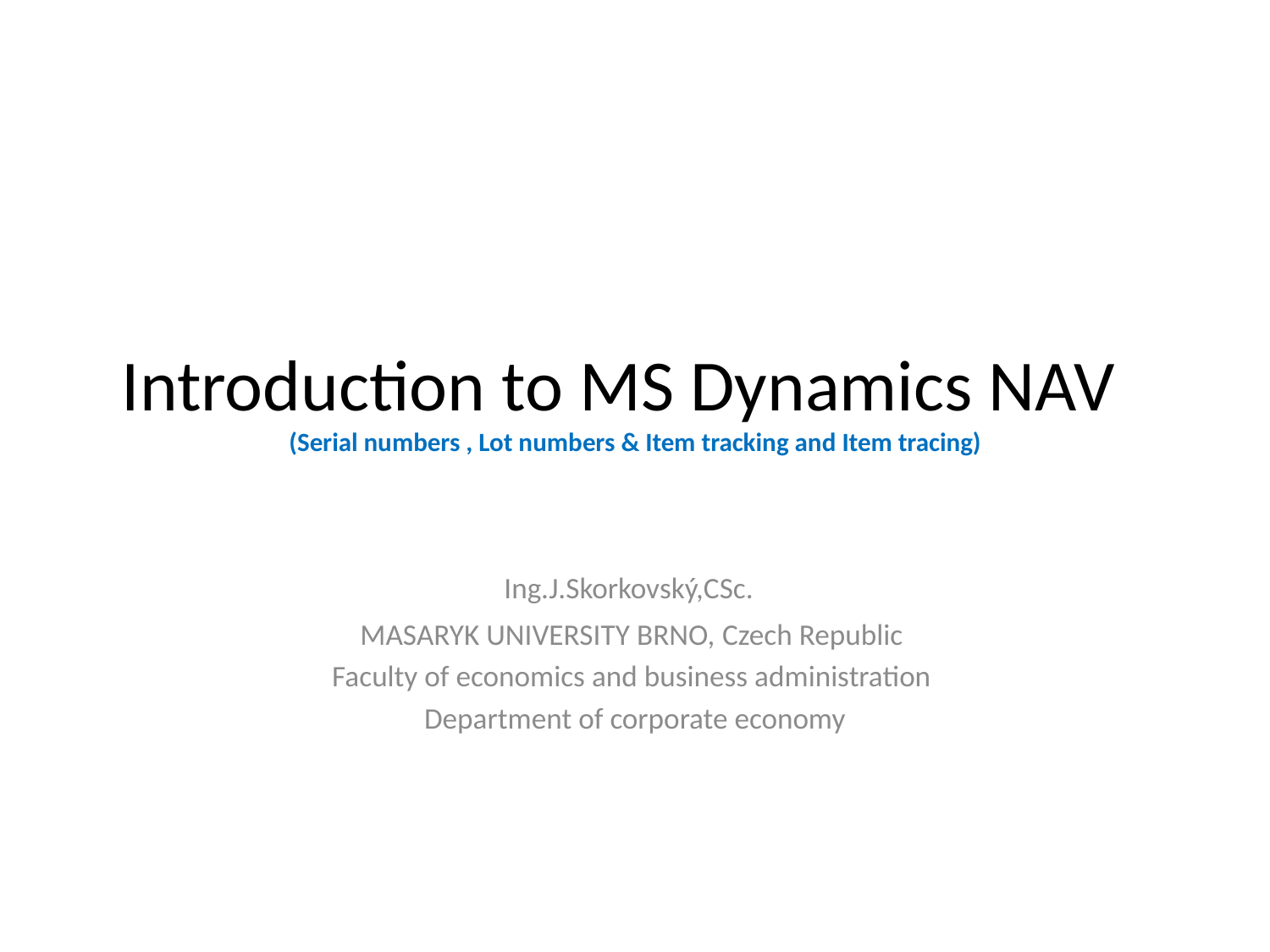

# Introduction to MS Dynamics NAV (Serial numbers , Lot numbers & Item tracking and Item tracing)
Ing.J.Skorkovský,CSc.
MASARYK UNIVERSITY BRNO, Czech Republic
Faculty of economics and business administration
Department of corporate economy